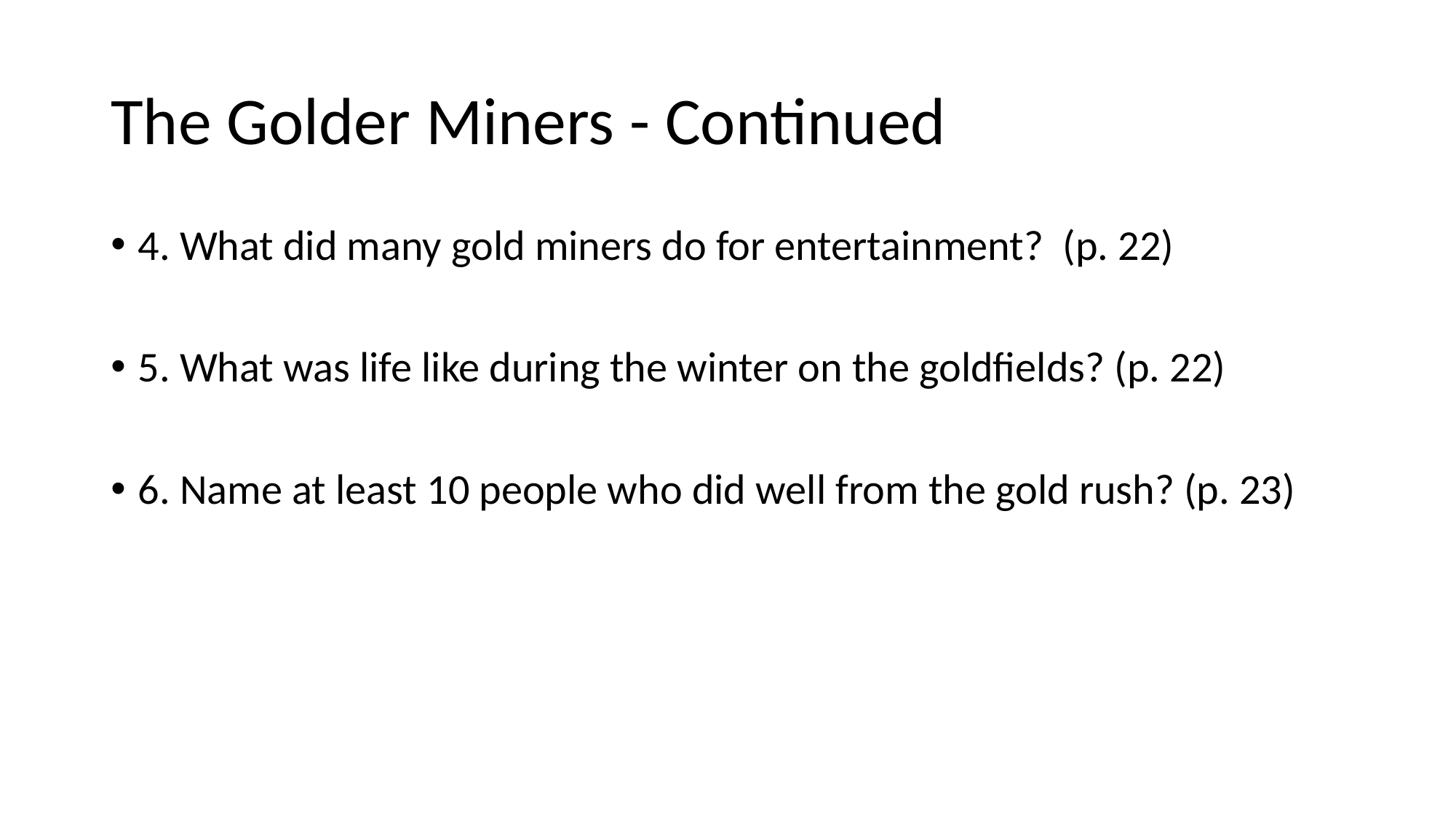

The Golder Miners - Continued
4. What did many gold miners do for entertainment?  (p. 22)

5. What was life like during the winter on the goldfields? (p. 22)

6. Name at least 10 people who did well from the gold rush? (p. 23)